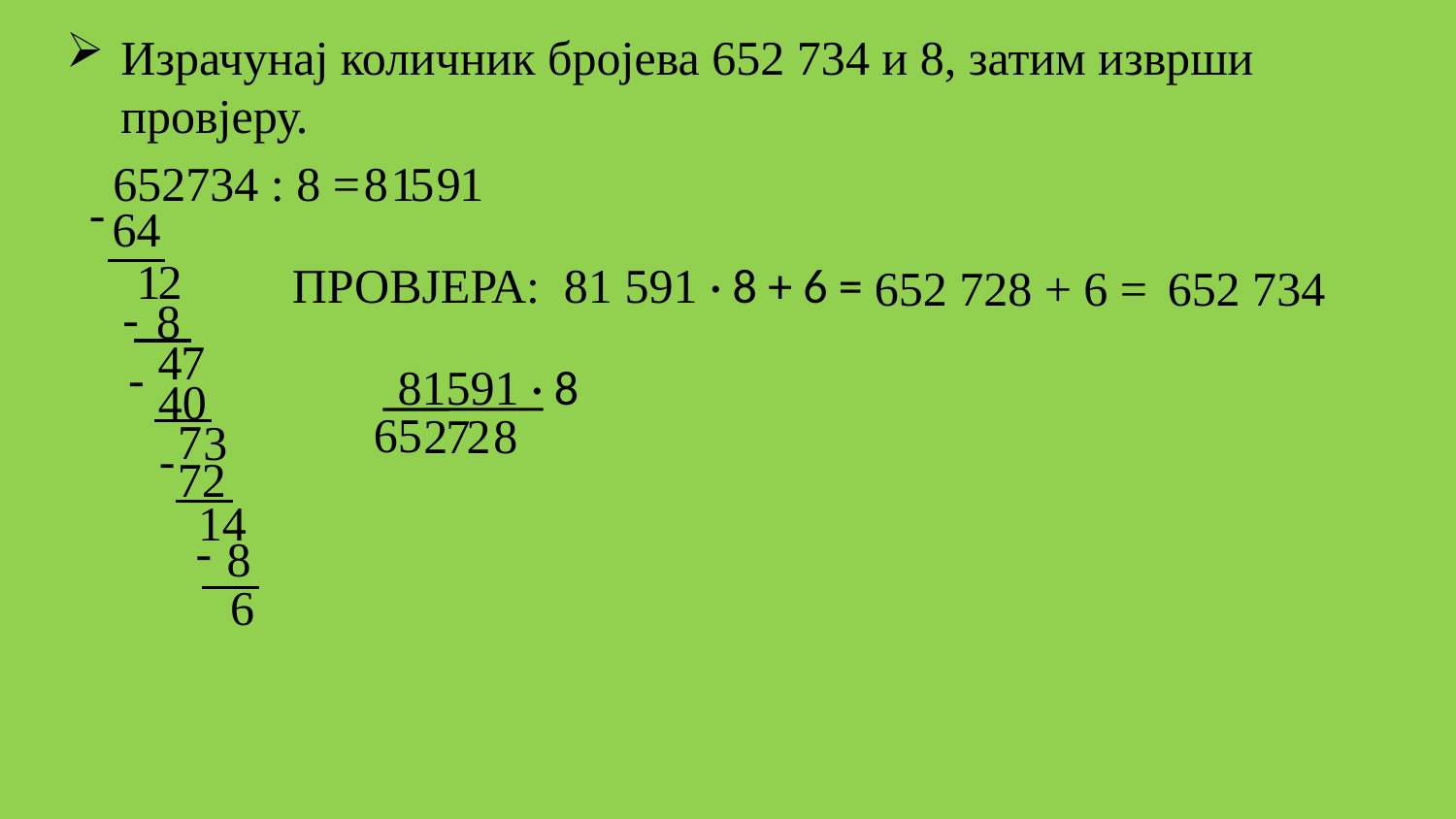

Израчунај количник бројева 652 734 и 8, затим изврши провјеру.

8
652734 : 8 =
1
5
9

1
-
64
1
2
ПРОВЈЕРА:  81 591 · 8 + 6 =
652 734
652 728 + 6 =
-
8
4
7

-
81591 · 8
40
65
2
7
2
8
7
3
-
72
1
4
-
8
6